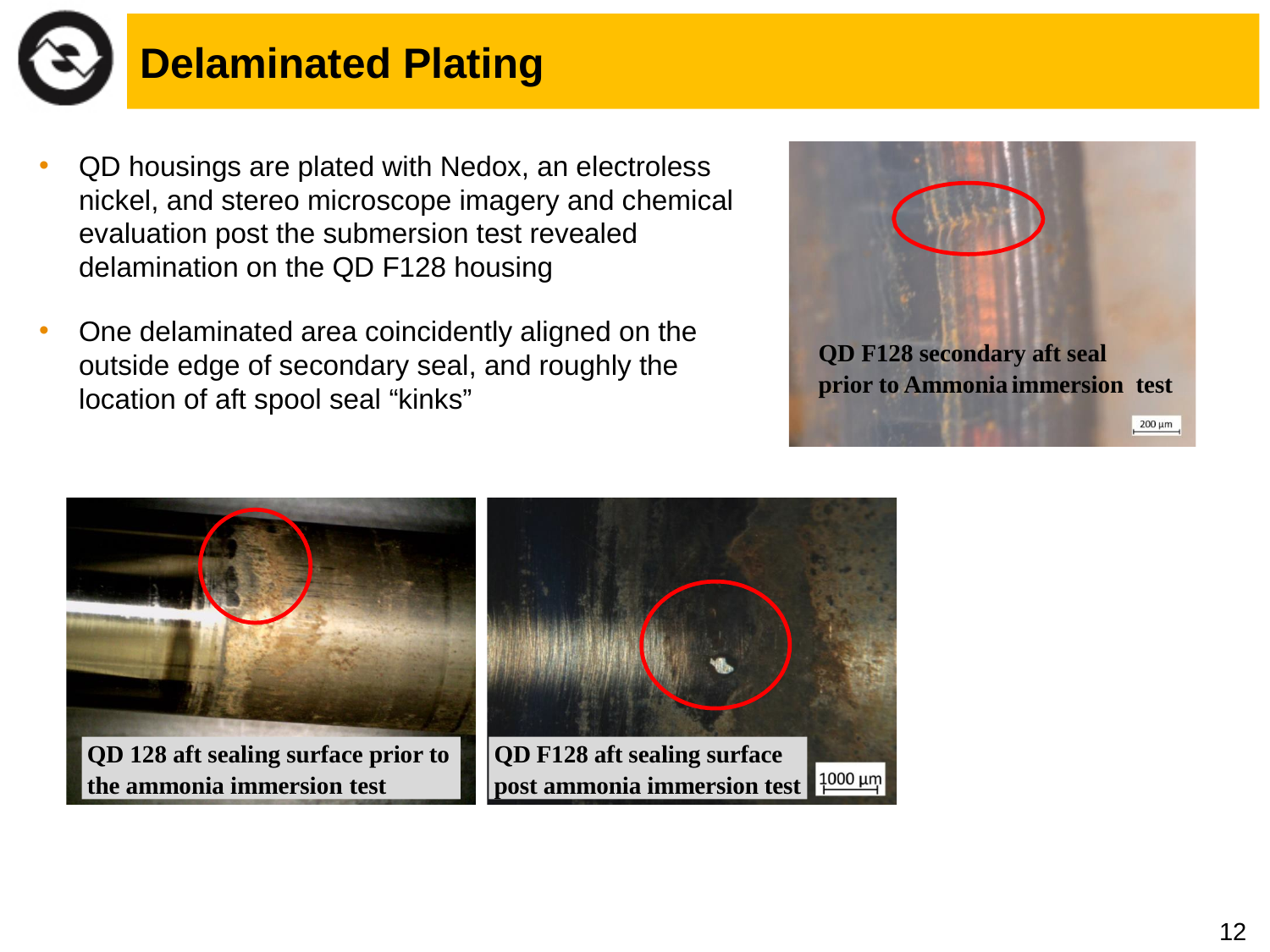

# Delaminated Plating
QD housings are plated with Nedox, an electroless nickel, and stereo microscope imagery and chemical evaluation post the submersion test revealed  delamination on the QD F128 housing

One delaminated area coincidently aligned on the outside edge of secondary seal, and roughly the location of aft spool seal “kinks”

QD F128 secondary aft seal
prior to Ammonia immersion  test

QD 128 aft sealing surface prior to
the ammonia immersion test
QD F128 aft sealing surface
post ammonia immersion test
12